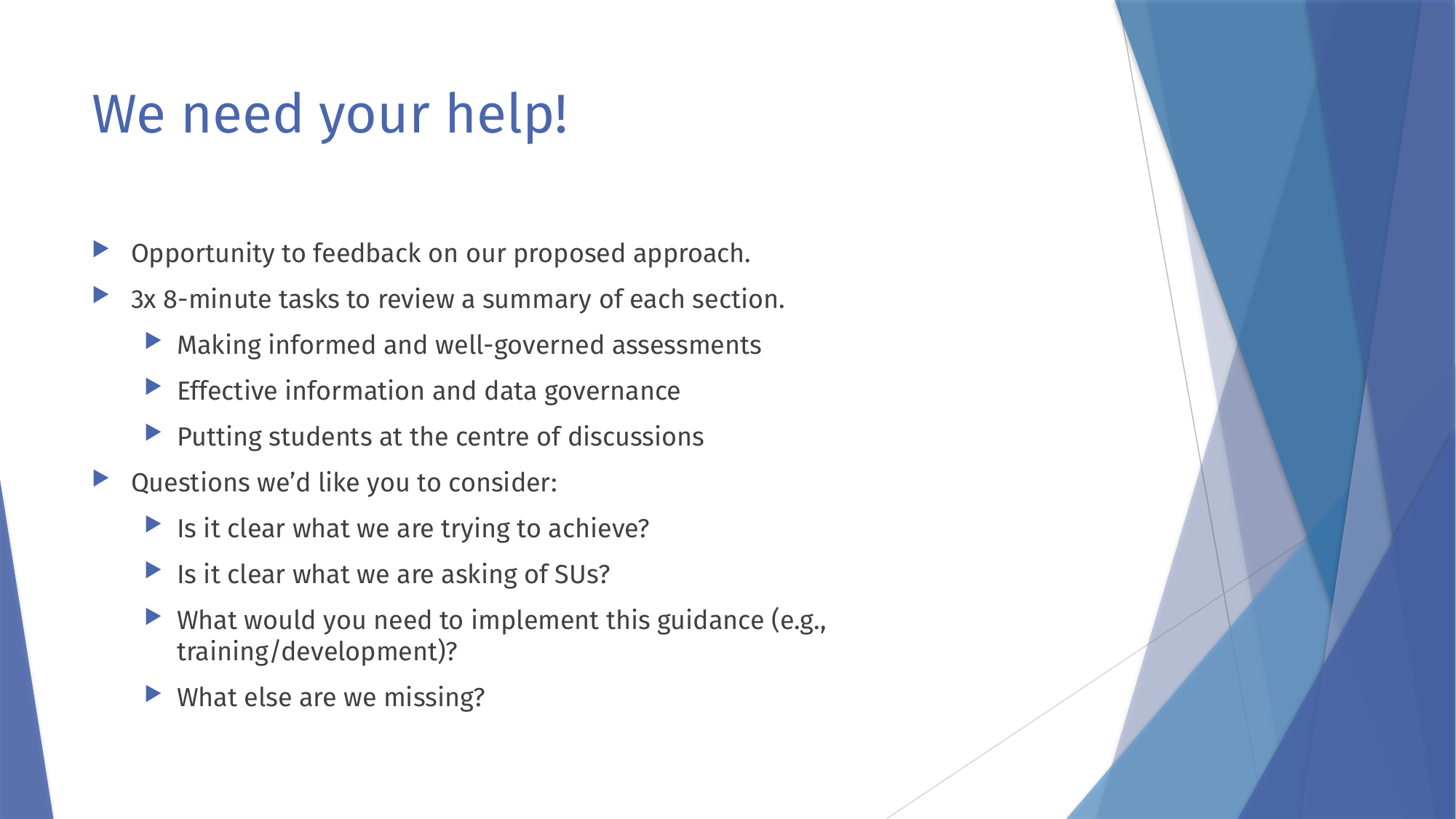

# We need your help!
Opportunity to feedback on our proposed approach.
3x 8-minute tasks to review a summary of each section.
Making informed and well-governed assessments
Effective information and data governance
Putting students at the centre of discussions
Questions we’d like you to consider:
Is it clear what we are trying to achieve?
Is it clear what we are asking of SUs?
What would you need to implement this guidance (e.g., training/development)?
What else are we missing?